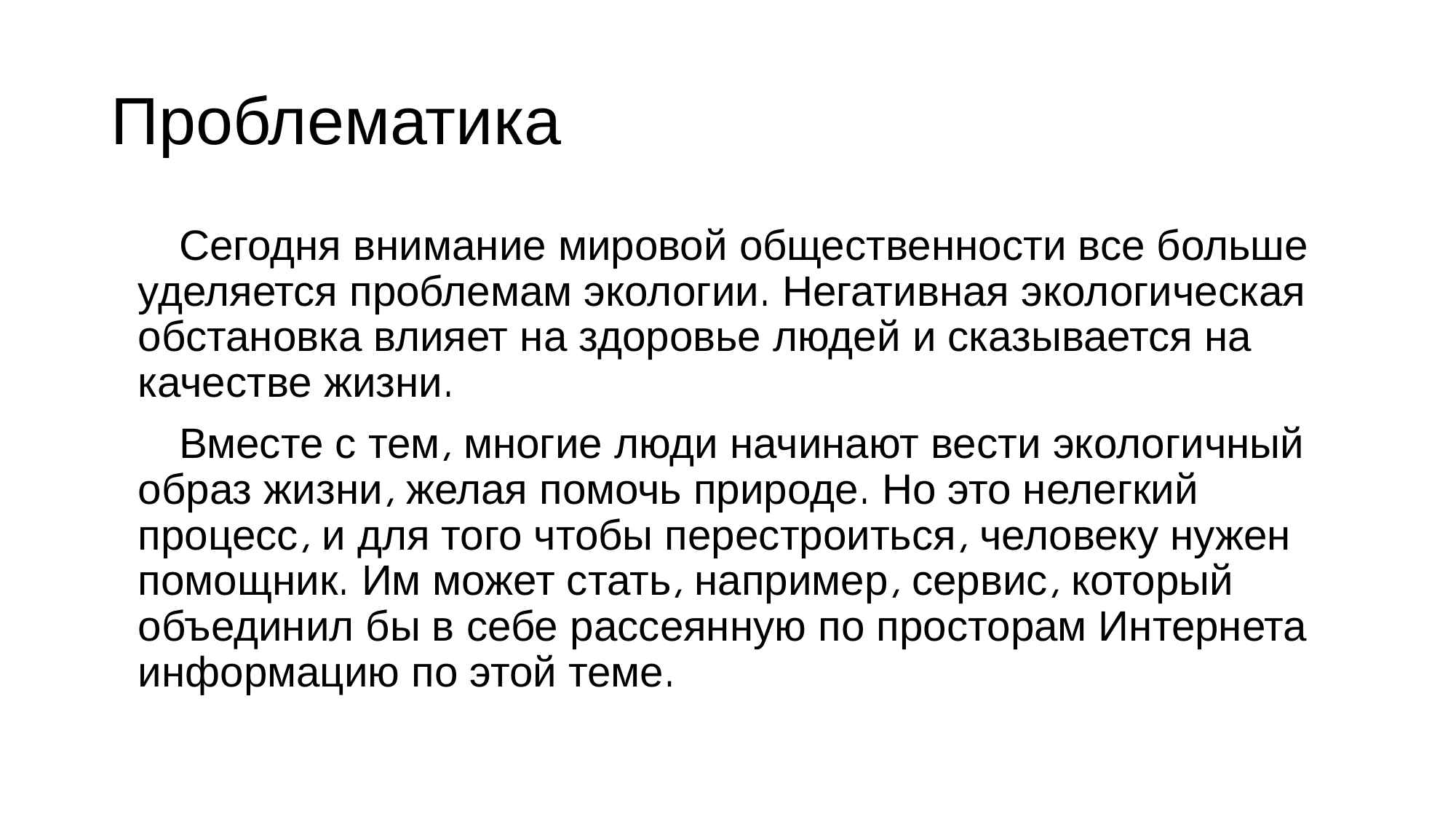

# Проблематика
Сегодня внимание мировой общественности все больше уделяется проблемам экологии. Негативная экологическая обстановка влияет на здоровье людей и сказывается на качестве жизни.
Вместе с тем, многие люди начинают вести экологичный образ жизни, желая помочь природе. Но это нелегкий процесс, и для того чтобы перестроиться, человеку нужен помощник. Им может стать, например, сервис, который объединил бы в себе рассеянную по просторам Интернета информацию по этой теме.